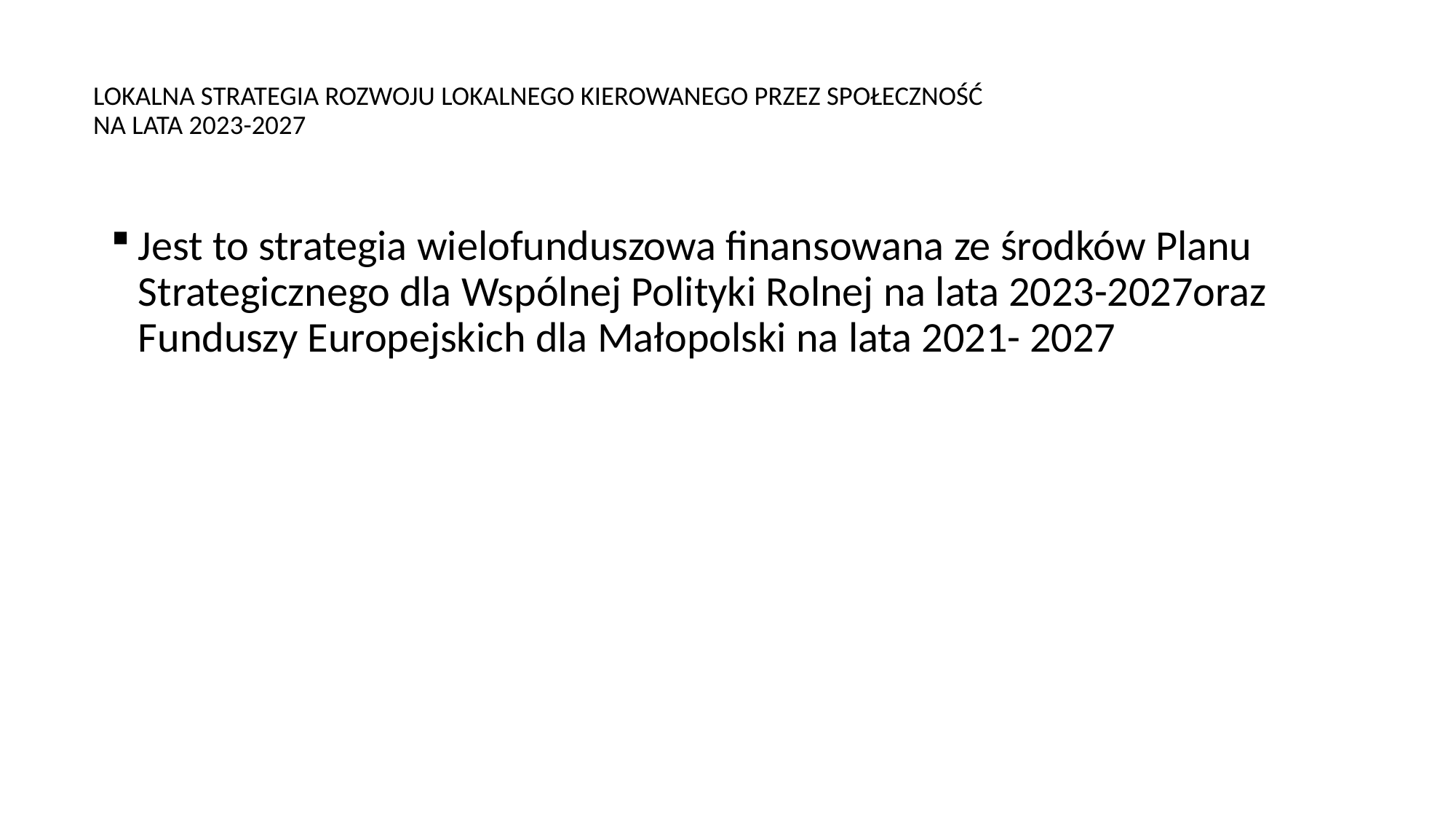

# LOKALNA STRATEGIA ROZWOJU LOKALNEGO KIEROWANEGO PRZEZ SPOŁECZNOŚĆ NA LATA 2023-2027
Jest to strategia wielofunduszowa finansowana ze środków Planu Strategicznego dla Wspólnej Polityki Rolnej na lata 2023-2027oraz Funduszy Europejskich dla Małopolski na lata 2021- 2027